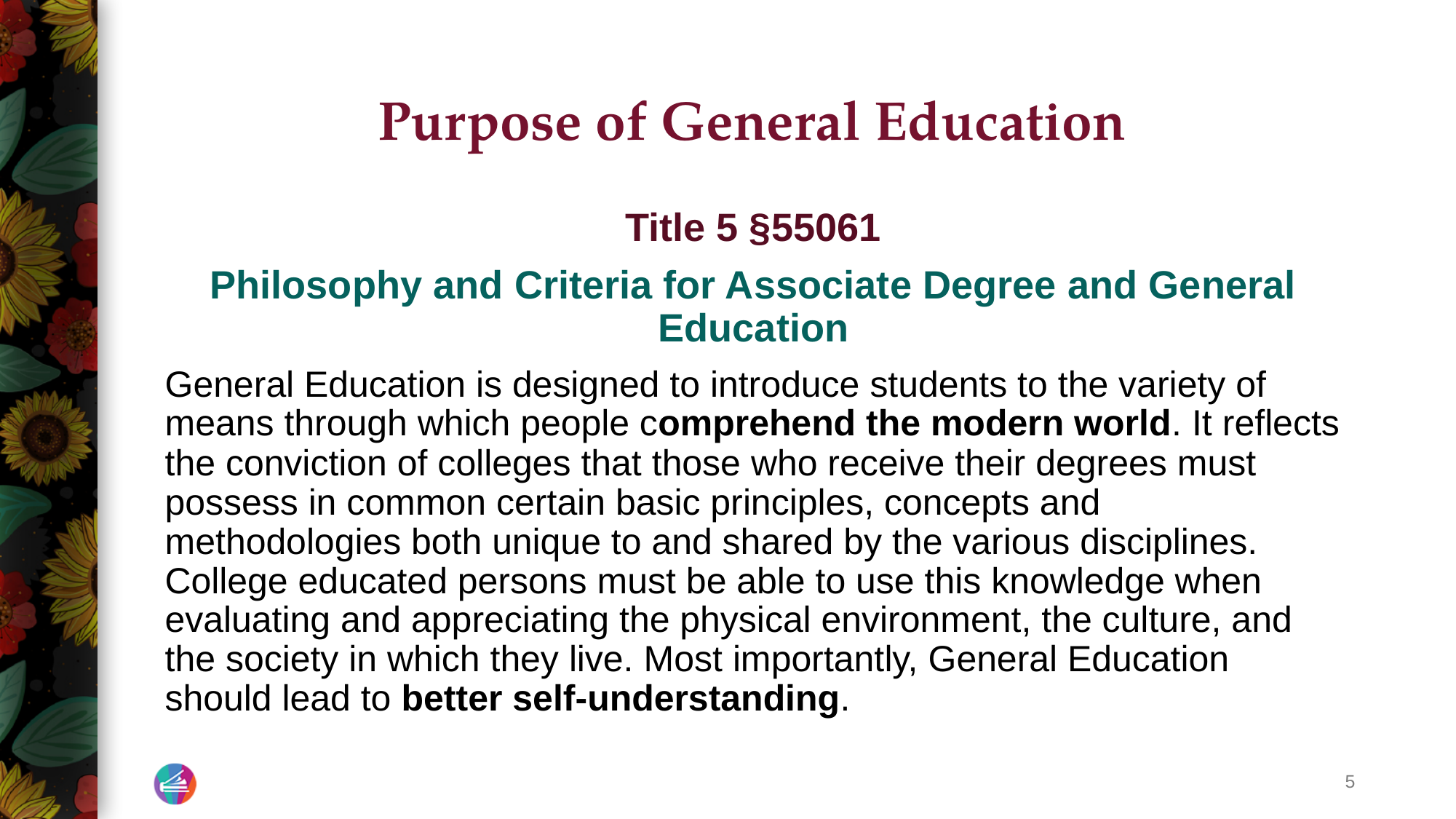

# Purpose of General Education
Title 5 §55061
Philosophy and Criteria for Associate Degree and General Education
General Education is designed to introduce students to the variety of means through which people comprehend the modern world. It reflects the conviction of colleges that those who receive their degrees must possess in common certain basic principles, concepts and methodologies both unique to and shared by the various disciplines. College educated persons must be able to use this knowledge when evaluating and appreciating the physical environment, the culture, and the society in which they live. Most importantly, General Education should lead to better self-understanding.
5